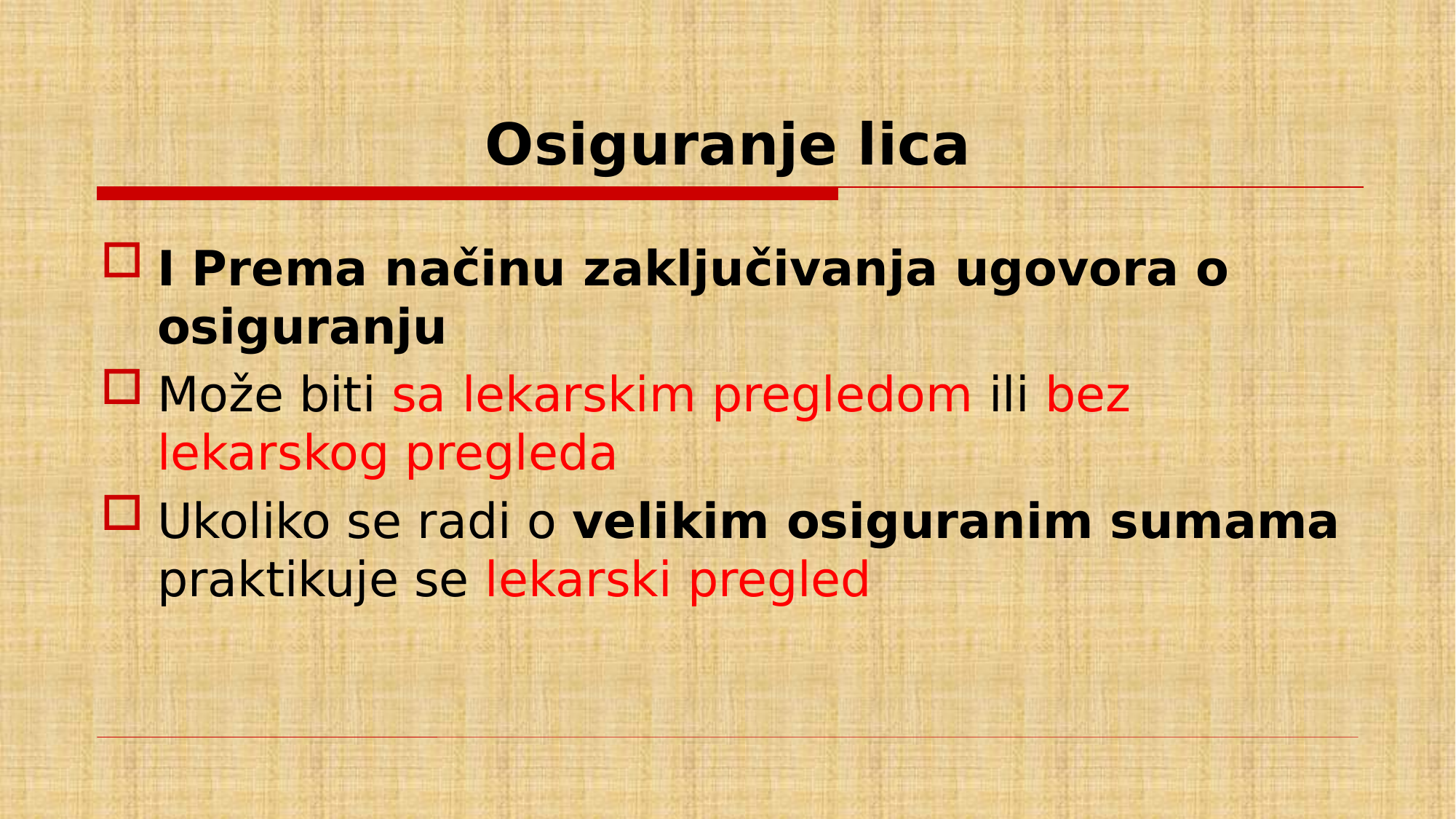

# Osiguranje lica
I Prema načinu zaključivanja ugovora o osiguranju
Može biti sa lekarskim pregledom ili bez lekarskog pregleda
Ukoliko se radi o velikim osiguranim sumama praktikuje se lekarski pregled